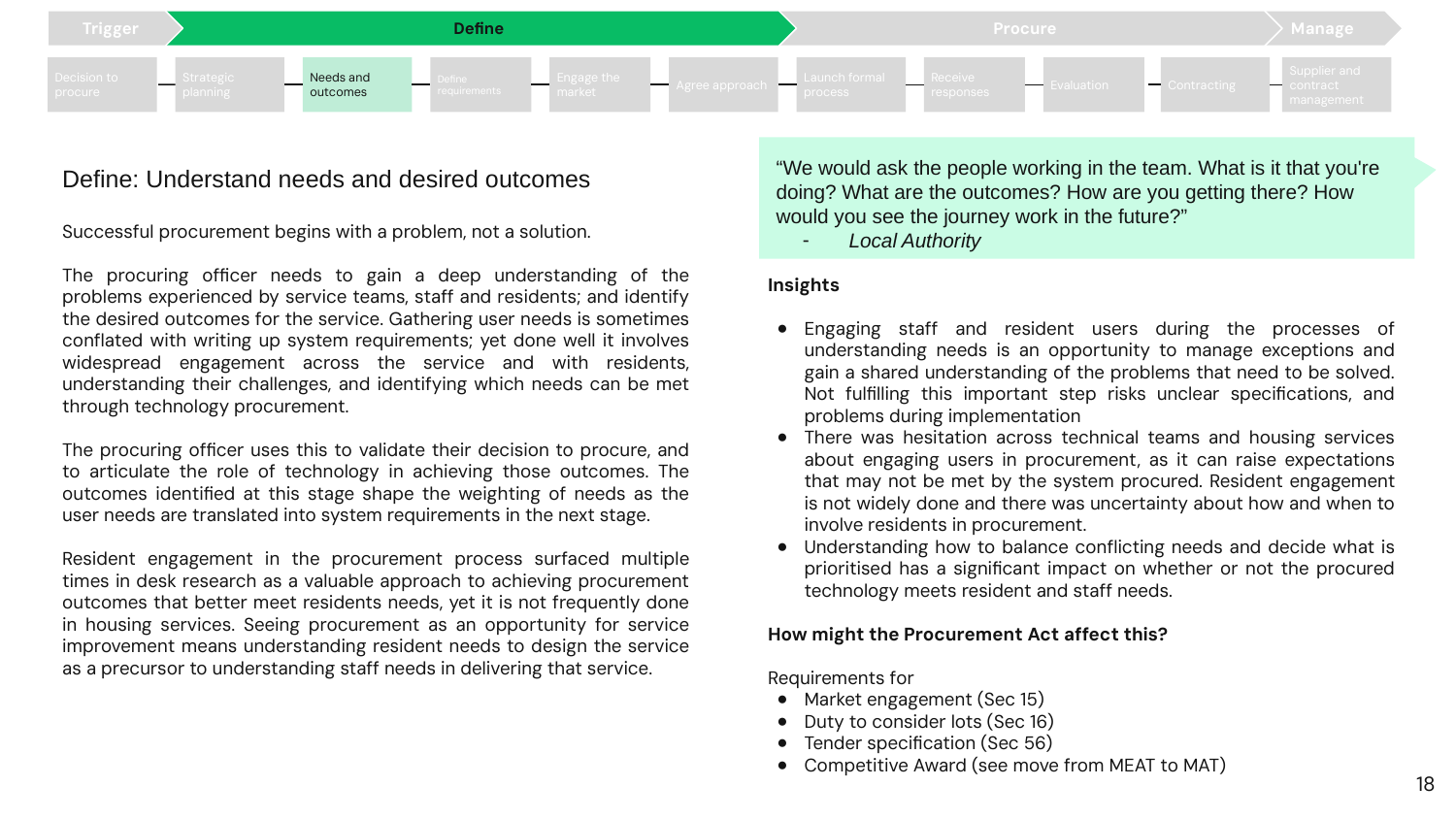

Trigger
Define
Procure
Manage
Contracting
Decision to procure
Strategic planning
Needs and outcomes
Define requirements
Engage the market
Agree approach
Launch formal process
Receive responses
Evaluation
Supplier and contract management

“We would ask the people working in the team. What is it that you're doing? What are the outcomes? How are you getting there? How would you see the journey work in the future?”
Local Authority
Define: Understand needs and desired outcomes
Successful procurement begins with a problem, not a solution.

The procuring officer needs to gain a deep understanding of the problems experienced by service teams, staff and residents; and identify the desired outcomes for the service. Gathering user needs is sometimes conflated with writing up system requirements; yet done well it involves widespread engagement across the service and with residents, understanding their challenges, and identifying which needs can be met through technology procurement.

The procuring officer uses this to validate their decision to procure, and to articulate the role of technology in achieving those outcomes. The outcomes identified at this stage shape the weighting of needs as the user needs are translated into system requirements in the next stage.

Resident engagement in the procurement process surfaced multiple times in desk research as a valuable approach to achieving procurement outcomes that better meet residents needs, yet it is not frequently done in housing services. Seeing procurement as an opportunity for service improvement means understanding resident needs to design the service as a precursor to understanding staff needs in delivering that service.
Insights

Engaging staff and resident users during the processes of understanding needs is an opportunity to manage exceptions and gain a shared understanding of the problems that need to be solved. Not fulfilling this important step risks unclear specifications, and problems during implementation
There was hesitation across technical teams and housing services about engaging users in procurement, as it can raise expectations that may not be met by the system procured. Resident engagement is not widely done and there was uncertainty about how and when to involve residents in procurement.
Understanding how to balance conflicting needs and decide what is prioritised has a significant impact on whether or not the procured technology meets resident and staff needs.

How might the Procurement Act affect this?

Requirements for
Market engagement (Sec 15)
Duty to consider lots (Sec 16)
Tender specification (Sec 56)
Competitive Award (see move from MEAT to MAT)